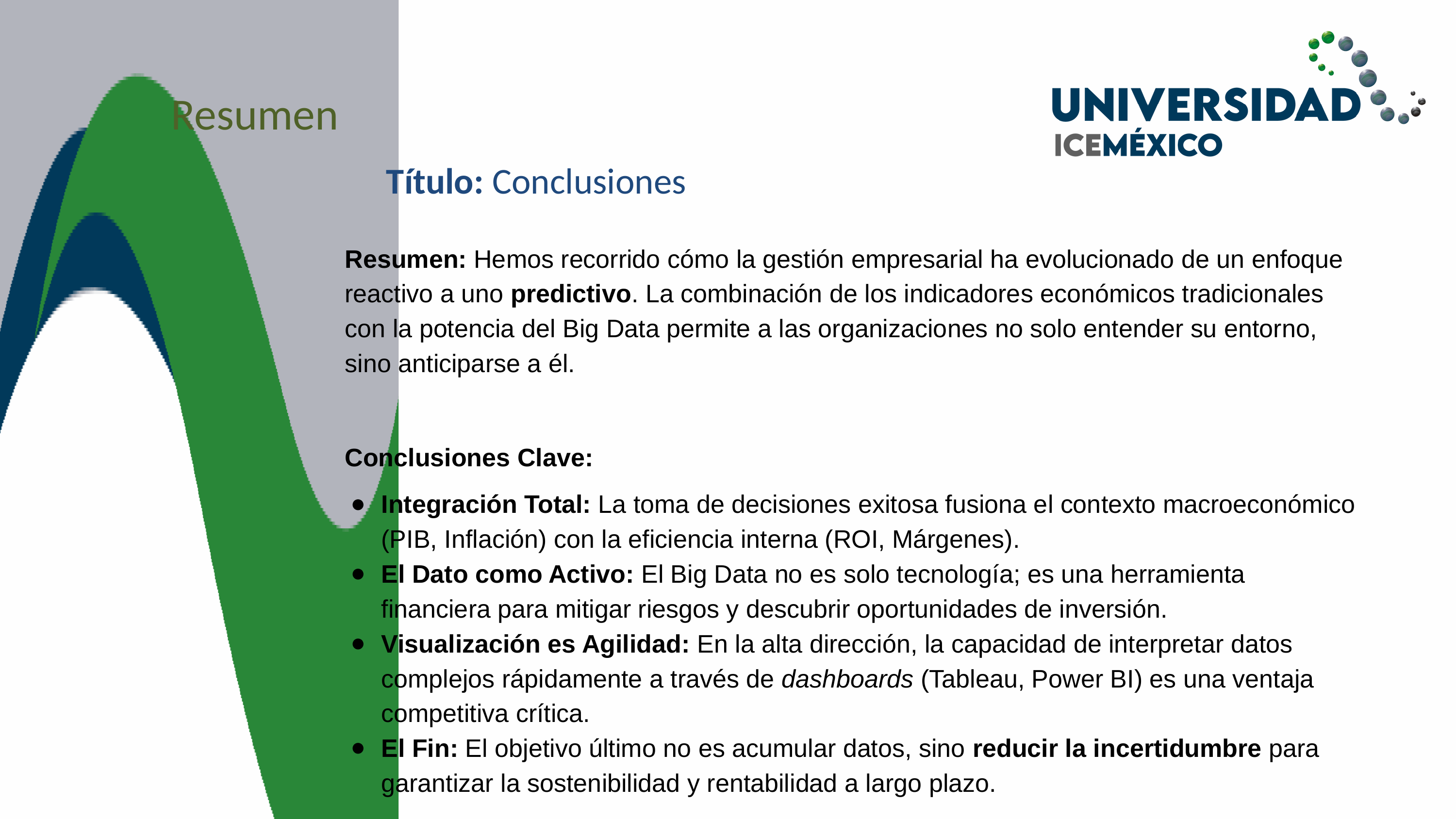

Resumen
Título: Conclusiones

Resumen: Hemos recorrido cómo la gestión empresarial ha evolucionado de un enfoque reactivo a uno predictivo. La combinación de los indicadores económicos tradicionales con la potencia del Big Data permite a las organizaciones no solo entender su entorno, sino anticiparse a él.

Conclusiones Clave:
Integración Total: La toma de decisiones exitosa fusiona el contexto macroeconómico (PIB, Inflación) con la eficiencia interna (ROI, Márgenes).
El Dato como Activo: El Big Data no es solo tecnología; es una herramienta financiera para mitigar riesgos y descubrir oportunidades de inversión.
Visualización es Agilidad: En la alta dirección, la capacidad de interpretar datos complejos rápidamente a través de dashboards (Tableau, Power BI) es una ventaja competitiva crítica.
El Fin: El objetivo último no es acumular datos, sino reducir la incertidumbre para garantizar la sostenibilidad y rentabilidad a largo plazo.